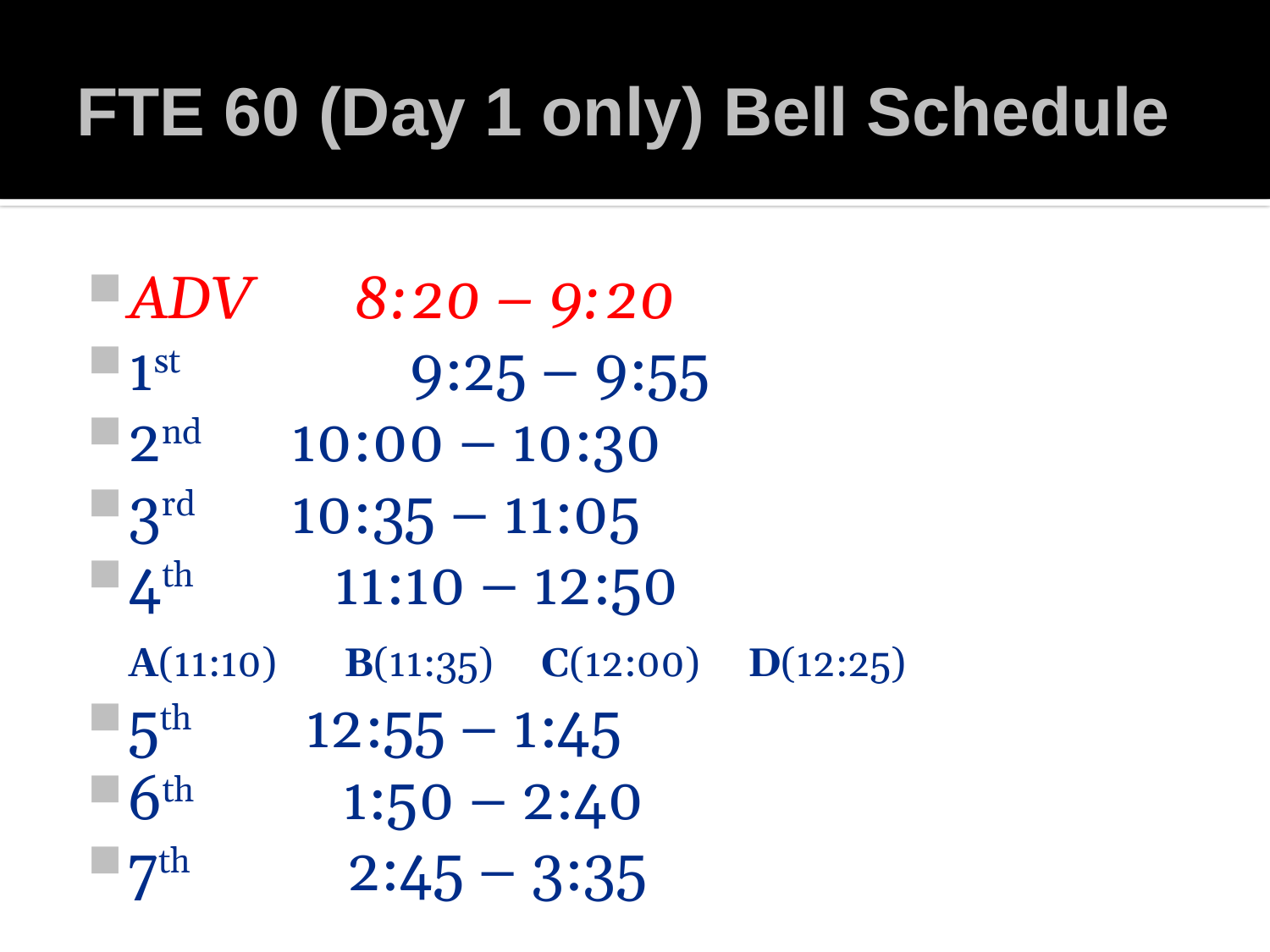

# FTE 60 (Day 1 only) Bell Schedule
ADV       8:20 – 9:20
1st	   	   9:25 – 9:55
2nd	   10:00 – 10:30
3rd 	   10:35 – 11:05
4th                 11:10 – 12:50
			A(11:10)       B(11:35)     C(12:00)     D(12:25)
5th	    12:55 – 1:45
6th                  1:50 – 2:40
7th                   2:45 – 3:35